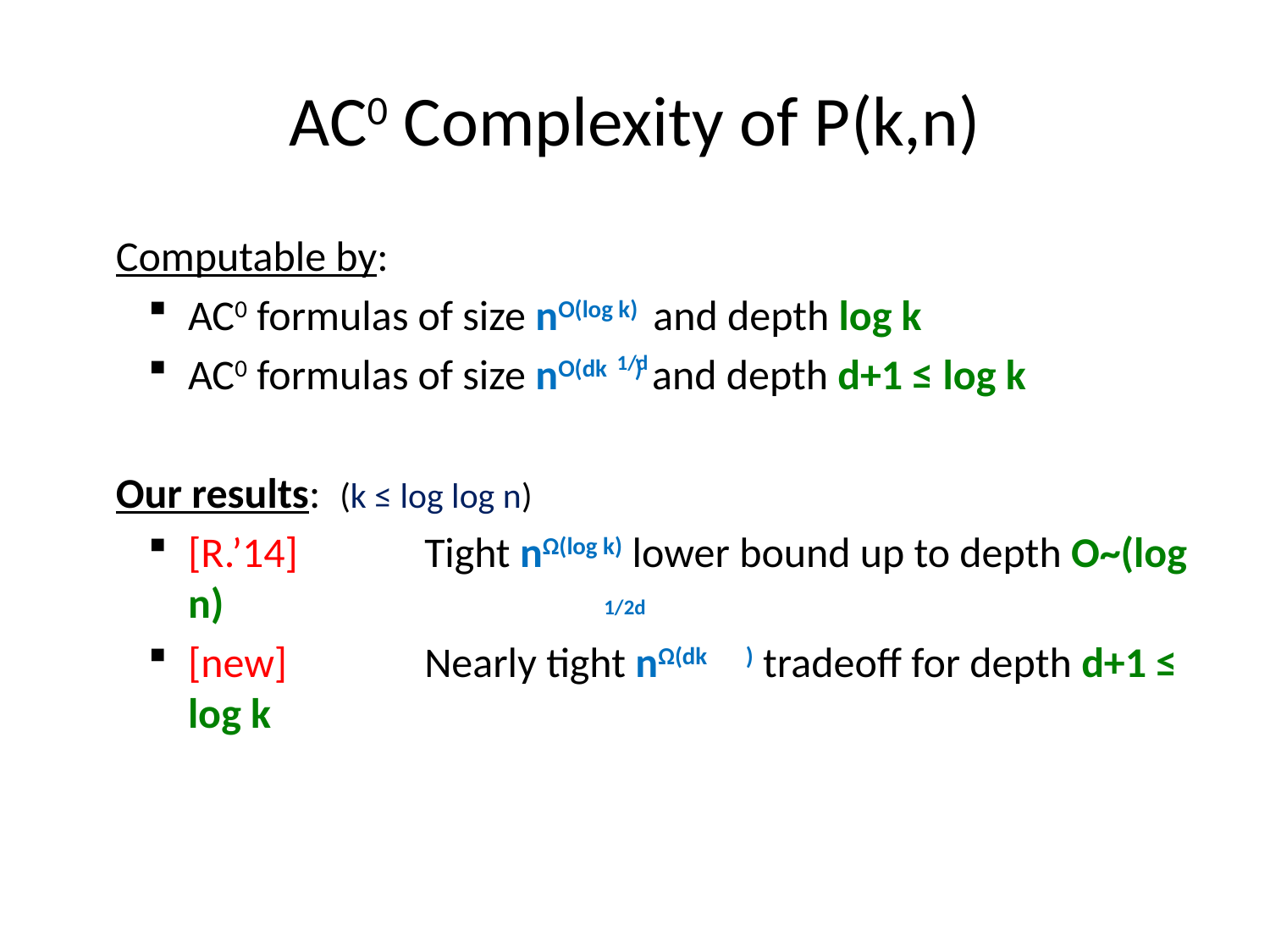

# AC0 Complexity of P(k,n)
Computable by:
AC0 formulas of size nO(log k)  and depth log k
AC0 formulas of size nO(dk     ) and depth d+1 ≤ log k

Our results:  (k ≤ log log n)
[R.’14] 	Tight nΩ(log k) lower bound up to depth O~(log n)
[new]  	Nearly tight nΩ(dk       ) tradeoff for depth d+1 ≤ log k
1/d
1/2d